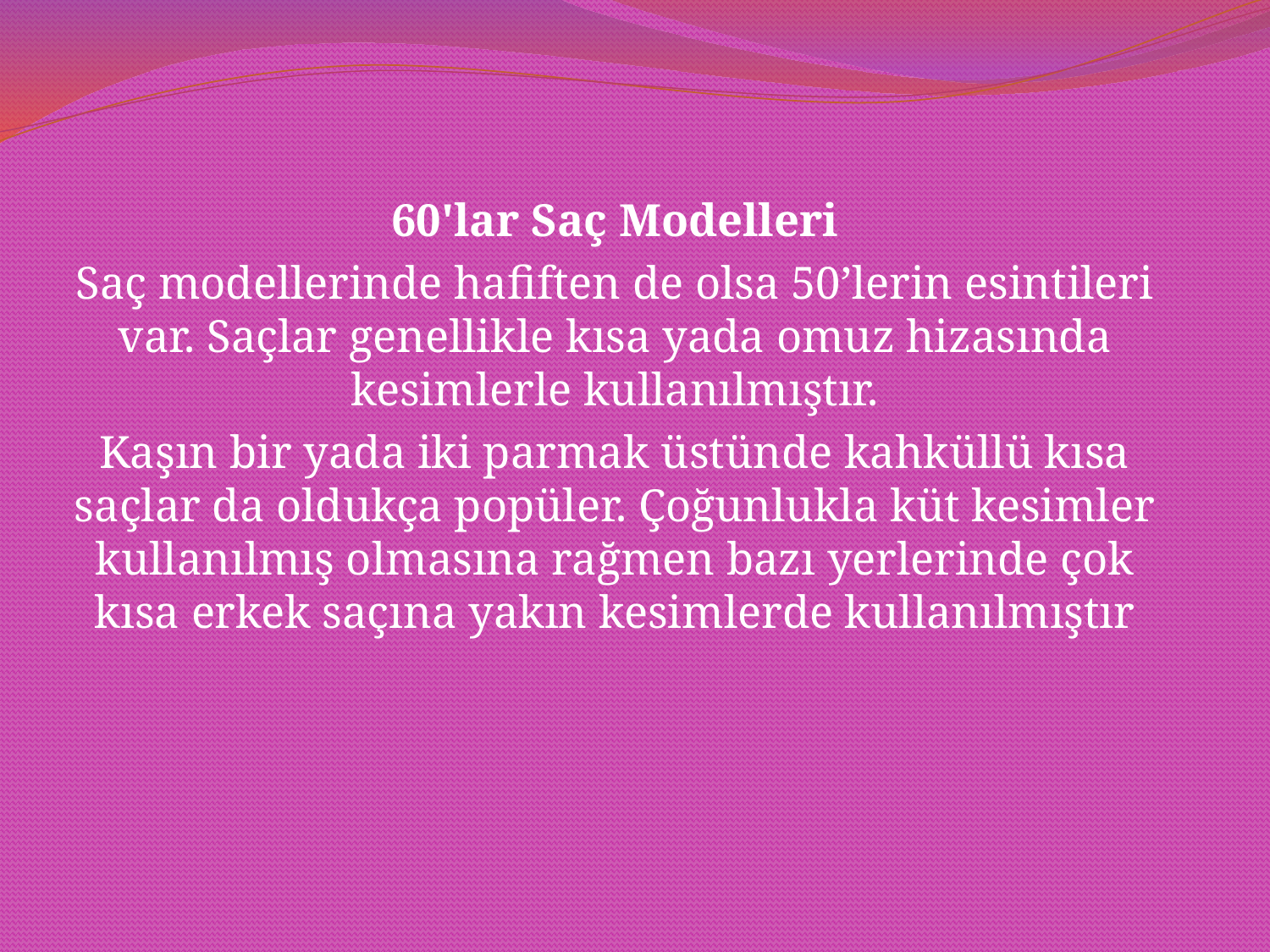

60'lar Saç Modelleri
Saç modellerinde hafiften de olsa 50’lerin esintileri var. Saçlar genellikle kısa yada omuz hizasında kesimlerle kullanılmıştır.
Kaşın bir yada iki parmak üstünde kahküllü kısa saçlar da oldukça popüler. Çoğunlukla küt kesimler kullanılmış olmasına rağmen bazı yerlerinde çok kısa erkek saçına yakın kesimlerde kullanılmıştır
#